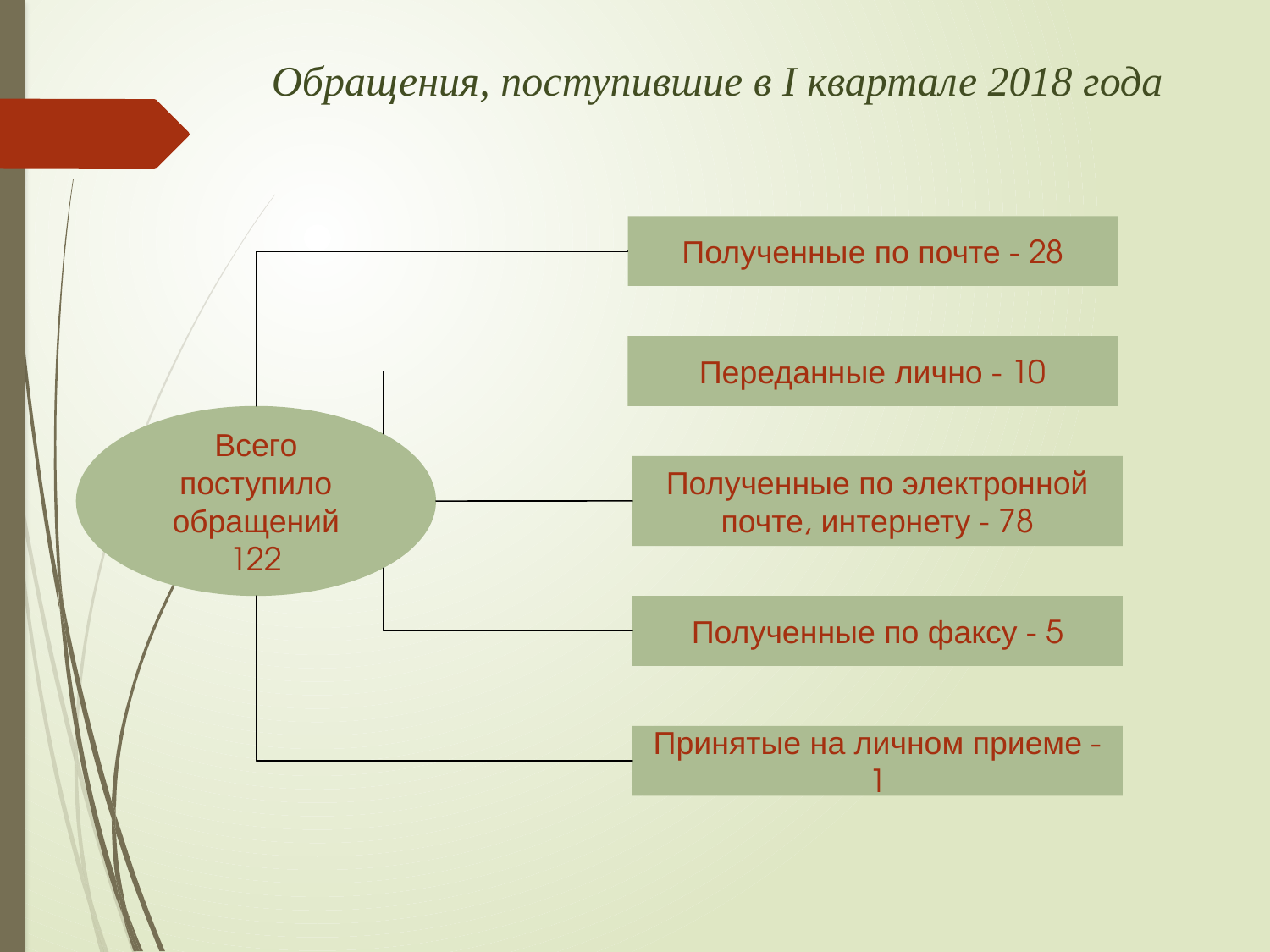

# Обращения, поступившие в I квартале 2018 года
Полученные по почте - 28
Переданные лично - 10
Всего поступило обращений
122
Полученные по электронной почте, интернету - 78
Полученные по факсу - 5
Принятые на личном приеме - 1